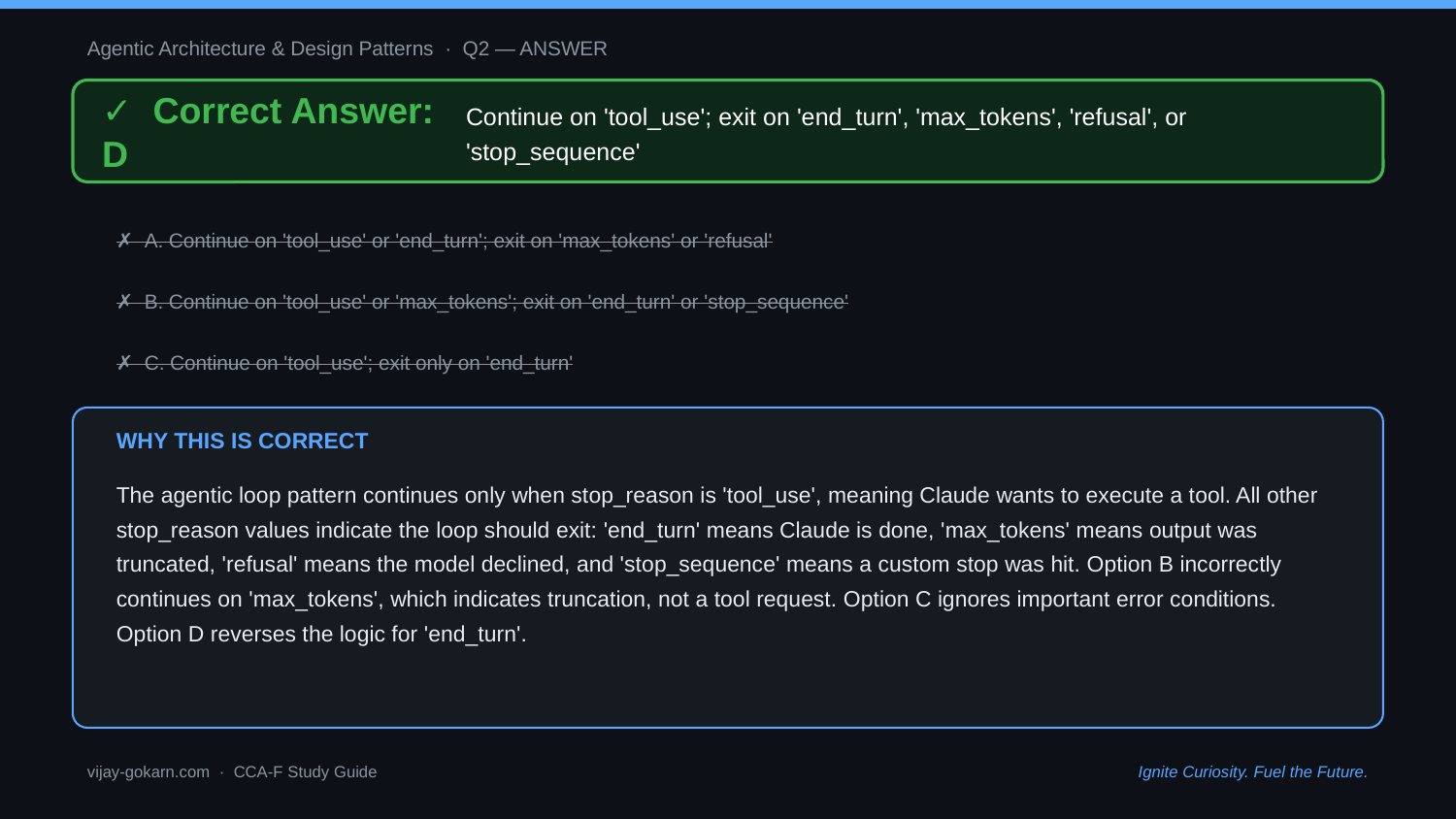

Agentic Architecture & Design Patterns  ·  Q2 — ANSWER

✓  Correct Answer: D
Continue on 'tool_use'; exit on 'end_turn', 'max_tokens', 'refusal', or 'stop_sequence'
✗  A. Continue on 'tool_use' or 'end_turn'; exit on 'max_tokens' or 'refusal'
✗  B. Continue on 'tool_use' or 'max_tokens'; exit on 'end_turn' or 'stop_sequence'
✗  C. Continue on 'tool_use'; exit only on 'end_turn'

WHY THIS IS CORRECT
The agentic loop pattern continues only when stop_reason is 'tool_use', meaning Claude wants to execute a tool. All other stop_reason values indicate the loop should exit: 'end_turn' means Claude is done, 'max_tokens' means output was truncated, 'refusal' means the model declined, and 'stop_sequence' means a custom stop was hit. Option B incorrectly continues on 'max_tokens', which indicates truncation, not a tool request. Option C ignores important error conditions. Option D reverses the logic for 'end_turn'.
vijay-gokarn.com  ·  CCA-F Study Guide
Ignite Curiosity. Fuel the Future.